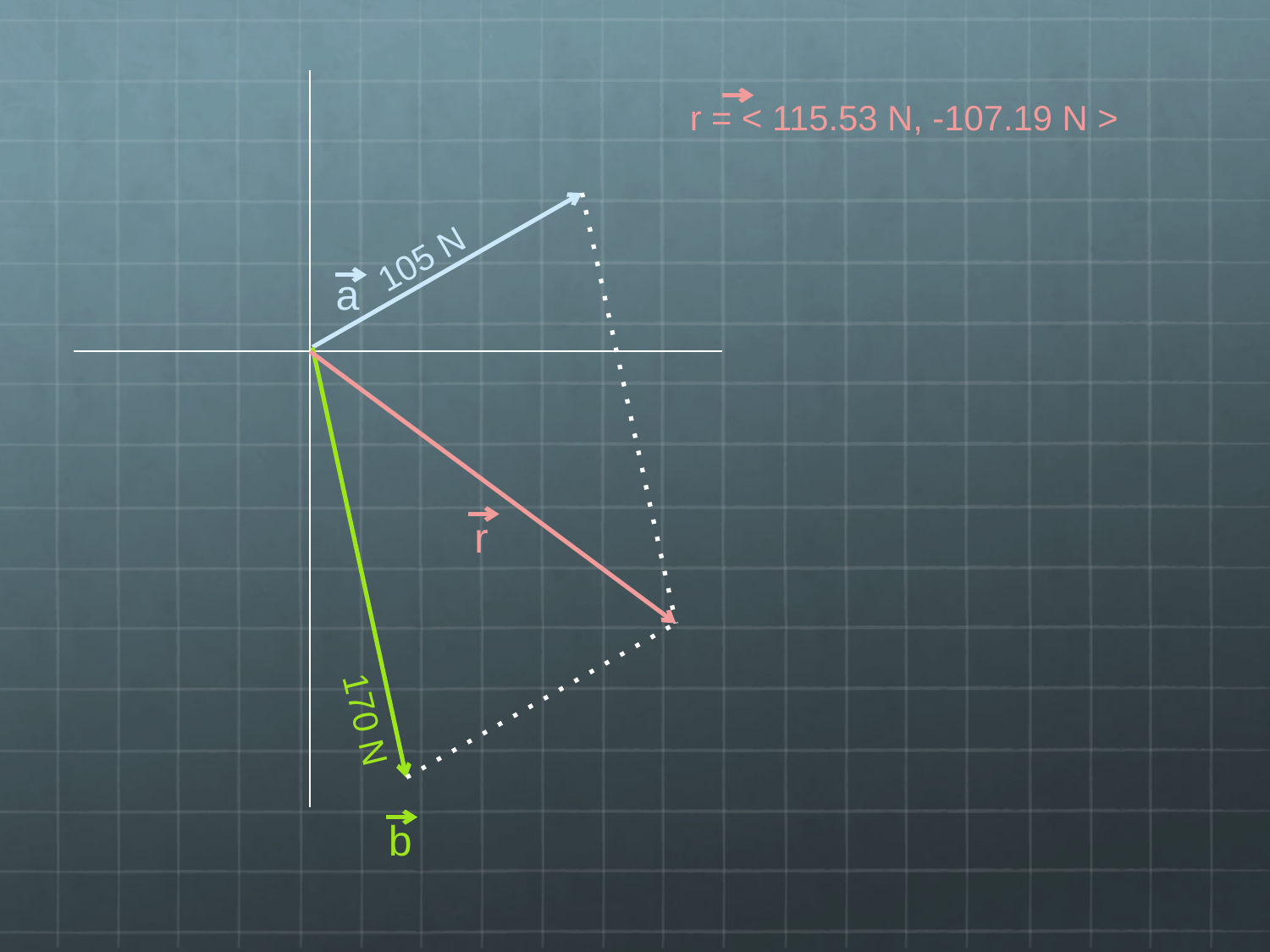

r = < 115.53 N, -107.19 N >
105 N
a
r
170 N
b